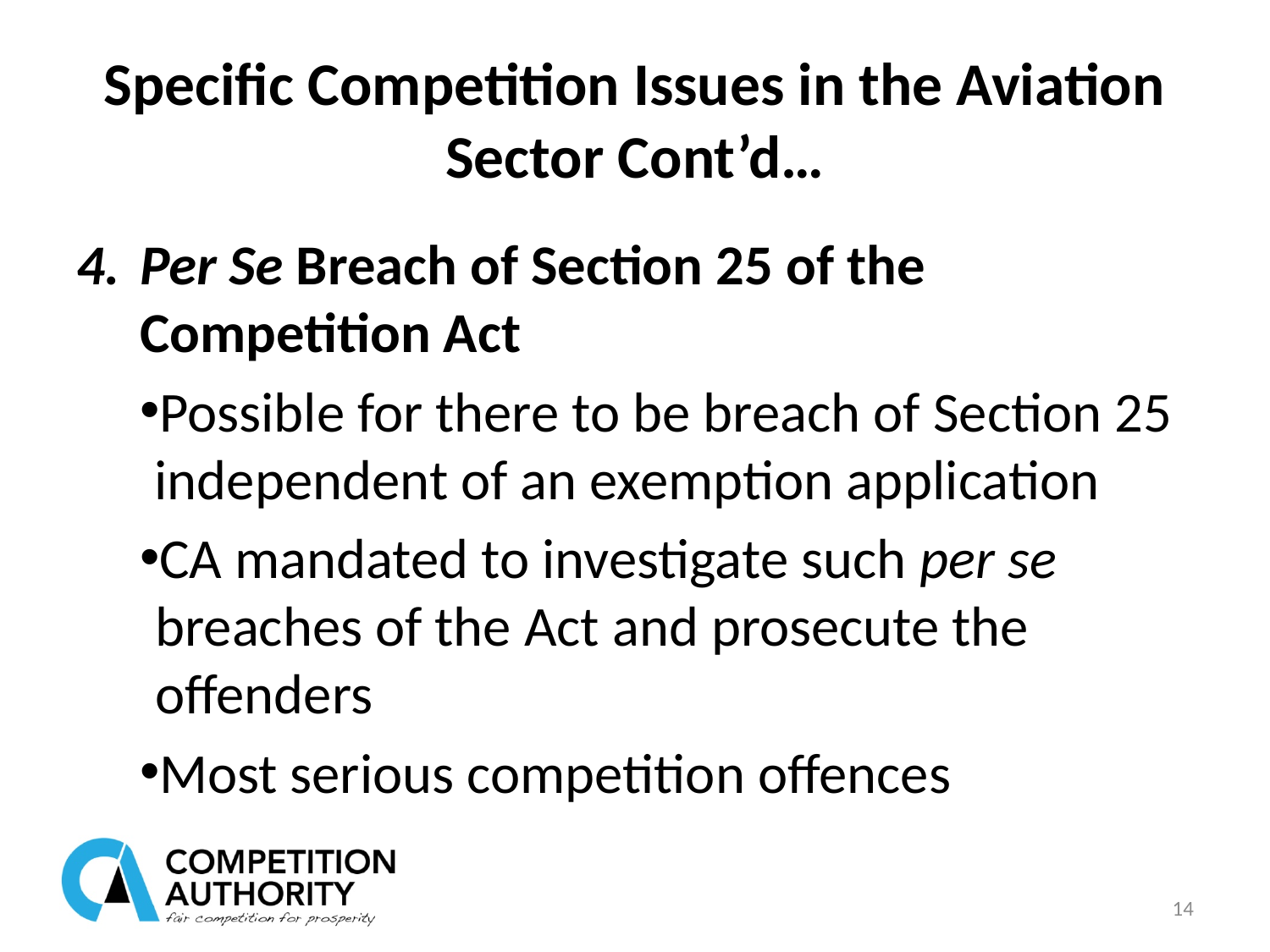

# Specific Competition Issues in the Aviation Sector Cont’d…
Per Se Breach of Section 25 of the Competition Act
Possible for there to be breach of Section 25 independent of an exemption application
CA mandated to investigate such per se breaches of the Act and prosecute the offenders
Most serious competition offences

14